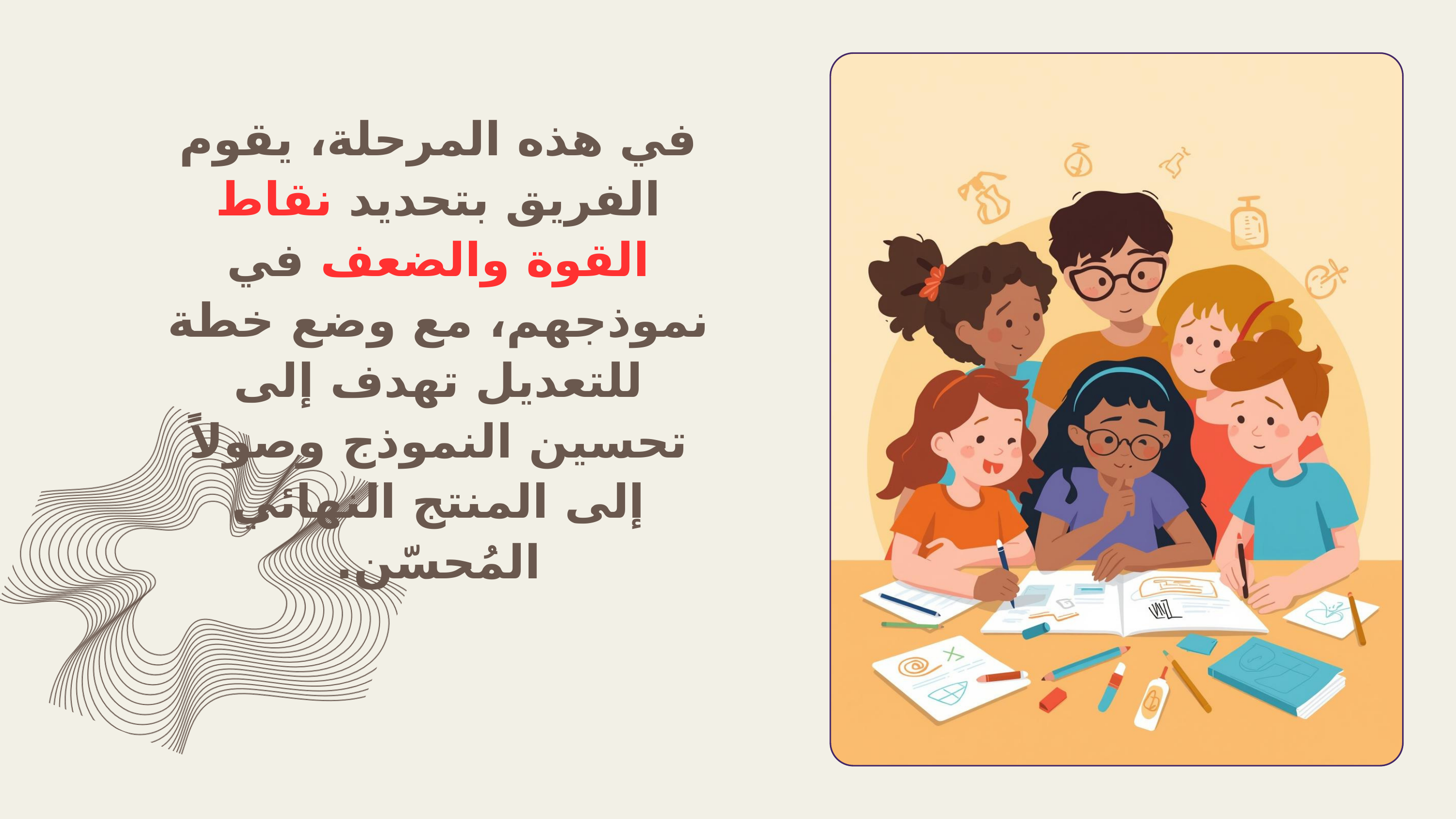

في هذه المرحلة، يقوم الفريق بتحديد نقاط القوة والضعف في نموذجهم، مع وضع خطة للتعديل تهدف إلى تحسين النموذج وصولاً إلى المنتج النهائي المُحسّن.